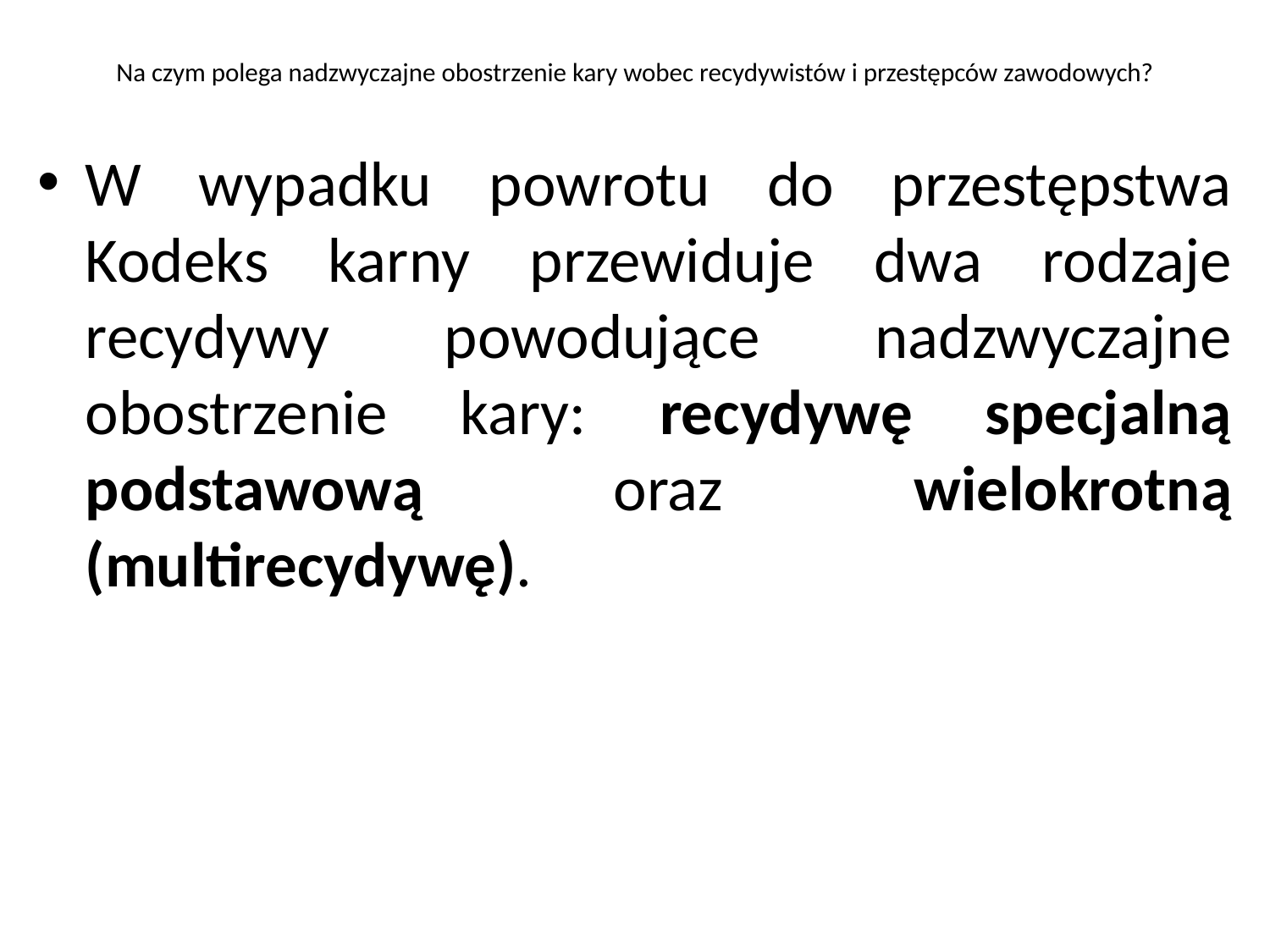

# Na czym polega nadzwyczajne obostrzenie kary wobec recydywistów i przestępców zawodowych?
W wypadku powrotu do przestępstwa Kodeks karny przewiduje dwa rodzaje recydywy powodujące nadzwyczajne obostrzenie kary: recydywę specjalną podstawową oraz wielokrotną (multirecydywę).